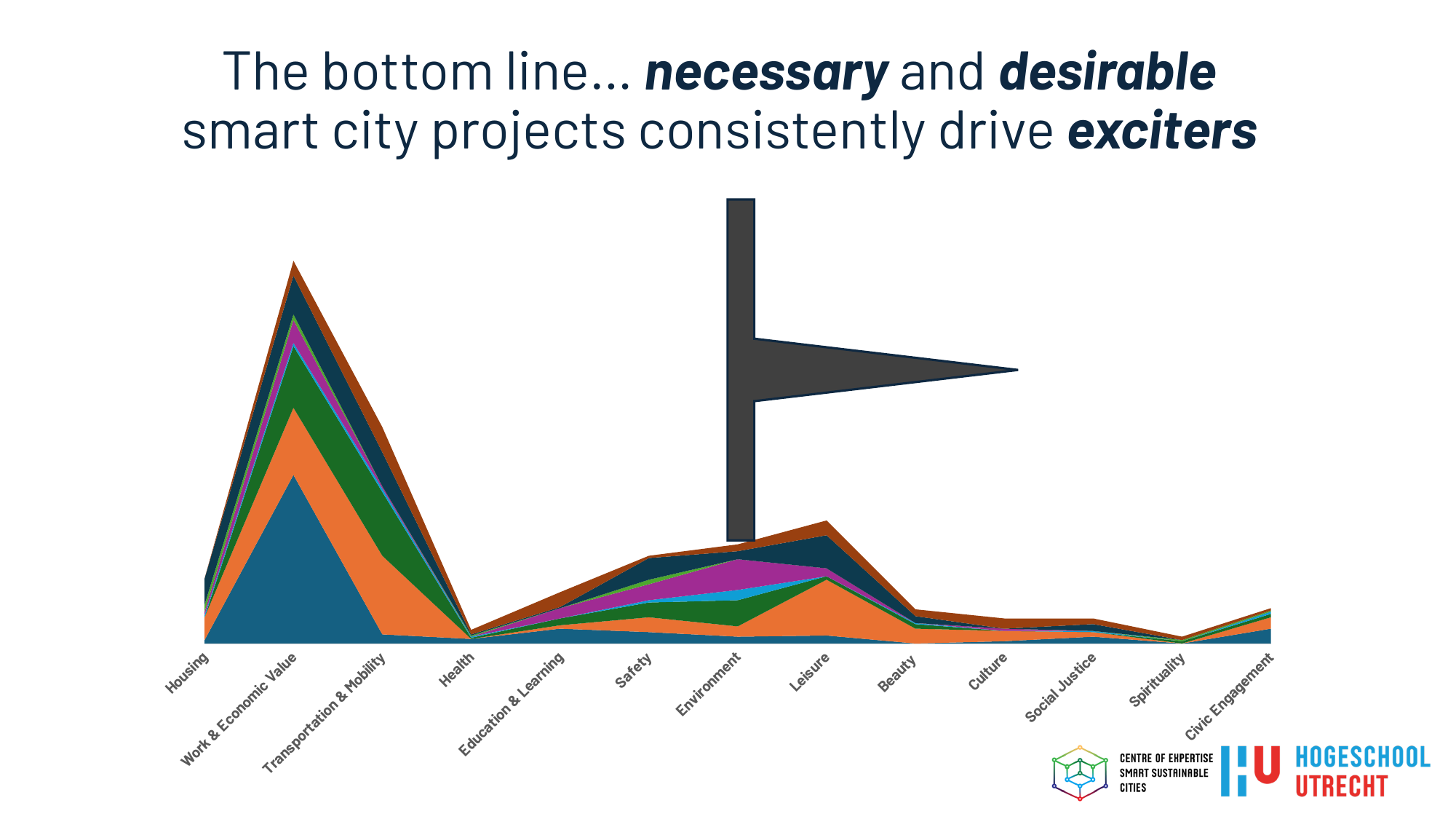

# The bottom line… necessary and desirable smart city projects consistently drive exciters

### Chart

| Category | Bilbao | Calgary | Dortmund | Elleln | Rawabi | Trondheim | Utrecht | Vilnius |
|---|---|---|---|---|---|---|---|---|
| Housing | 3.0 | 20.0 | 0.0 | 2.0 | 3.0 | 6.0 | 23.0 | 0.0 |
| Work & Economic Value | 148.0 | 59.0 | 54.0 | 3.0 | 20.0 | 5.0 | 34.0 | 13.0 |
| Transportation & Mobility | 8.0 | 69.0 | 56.0 | 3.0 | 2.0 | 0.0 | 30.0 | 22.0 |
| Health | 4.0 | 0.0 | 1.0 | 1.0 | 0.0 | 1.0 | 1.0 | 4.0 |
| Education & Learning | 13.0 | 3.0 | 6.0 | 0.0 | 9.0 | 0.0 | 1.0 | 13.0 |
| Safety | 10.0 | 13.0 | 13.0 | 2.0 | 14.0 | 4.0 | 19.0 | 2.0 |
| Environment | 6.0 | 9.0 | 23.0 | 9.0 | 27.0 | 0.0 | 7.0 | 6.0 |
| Leisure | 7.0 | 49.0 | 3.0 | 0.0 | 7.0 | 0.0 | 29.0 | 13.0 |
| Beauty  | 0.0 | 13.0 | 4.0 | 1.0 | 0.0 | 0.0 | 6.0 | 6.0 |
| Culture | 2.0 | 9.0 | 0.0 | 0.0 | 2.0 | 0.0 | 0.0 | 9.0 |
| Social Justice | 6.0 | 4.0 | 0.0 | 1.0 | 0.0 | 0.0 | 6.0 | 5.0 |
| Spirituality | 0.0 | 0.0 | 2.0 | 0.0 | 0.0 | 1.0 | 0.0 | 3.0 |
| Civic Engagement | 13.0 | 10.0 | 3.0 | 2.0 | 0.0 | 1.0 | 0.0 | 2.0 |